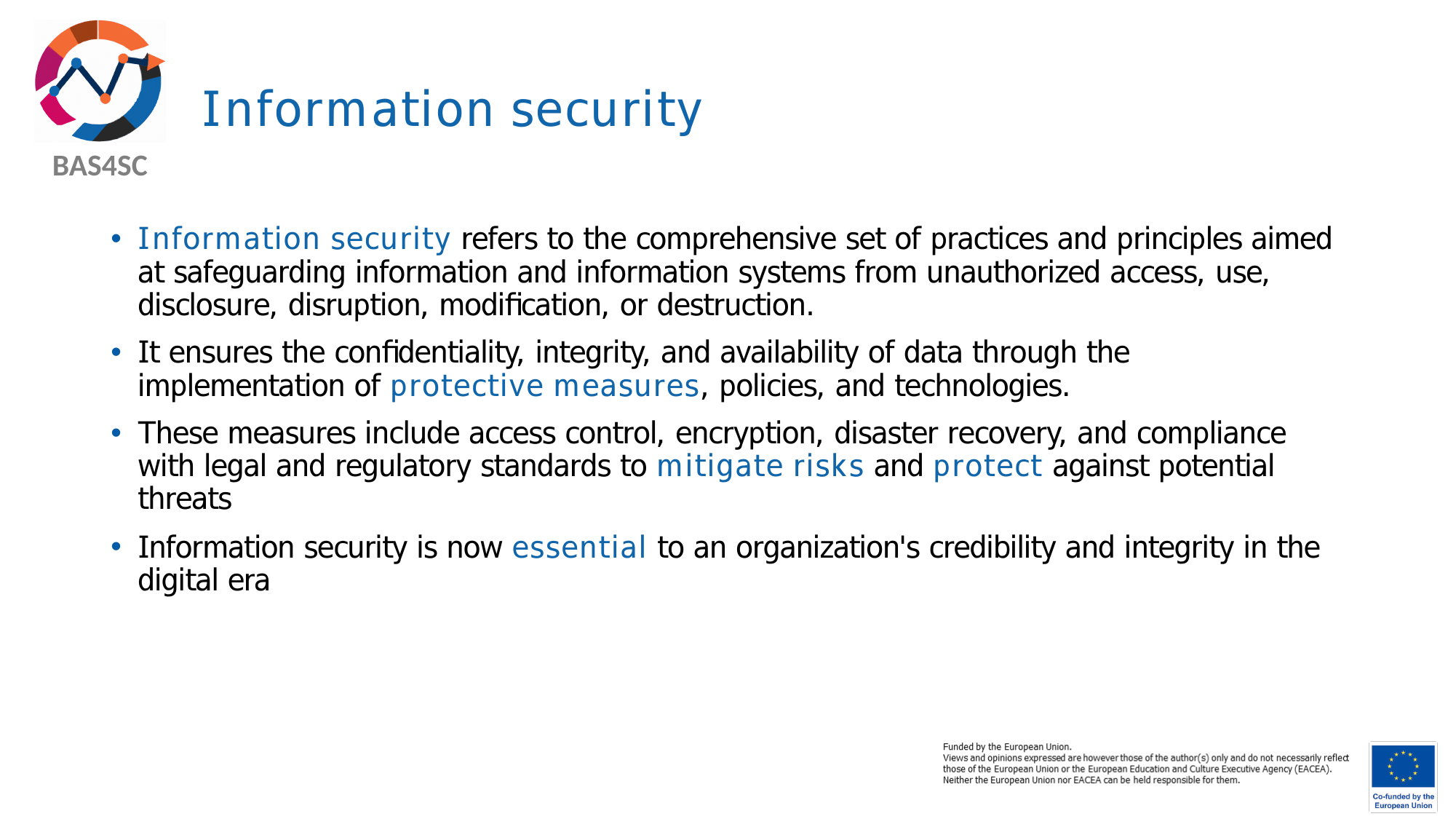

# Information security
Information security refers to the comprehensive set of practices and principles aimed at safeguarding information and information systems from unauthorized access, use, disclosure, disruption, modification, or destruction.
It ensures the confidentiality, integrity, and availability of data through the implementation of protective measures, policies, and technologies.
These measures include access control, encryption, disaster recovery, and compliance with legal and regulatory standards to mitigate risks and protect against potential threats
Information security is now essential to an organization's credibility and integrity in the digital era